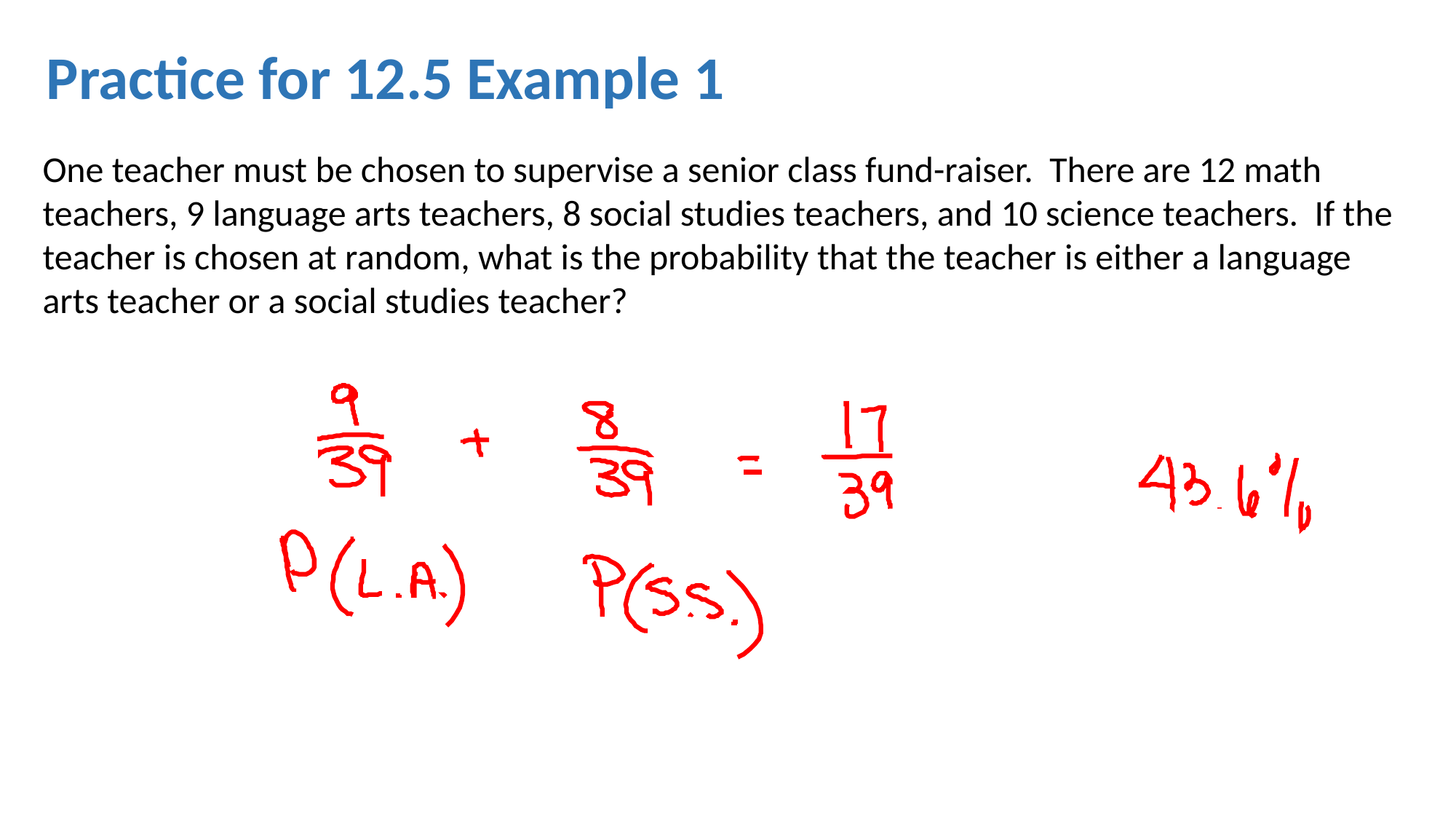

Practice for 12.5 Example 1
One teacher must be chosen to supervise a senior class fund-raiser.  There are 12 math teachers, 9 language arts teachers, 8 social studies teachers, and 10 science teachers.  If the teacher is chosen at random, what is the probability that the teacher is either a language arts teacher or a social studies teacher?